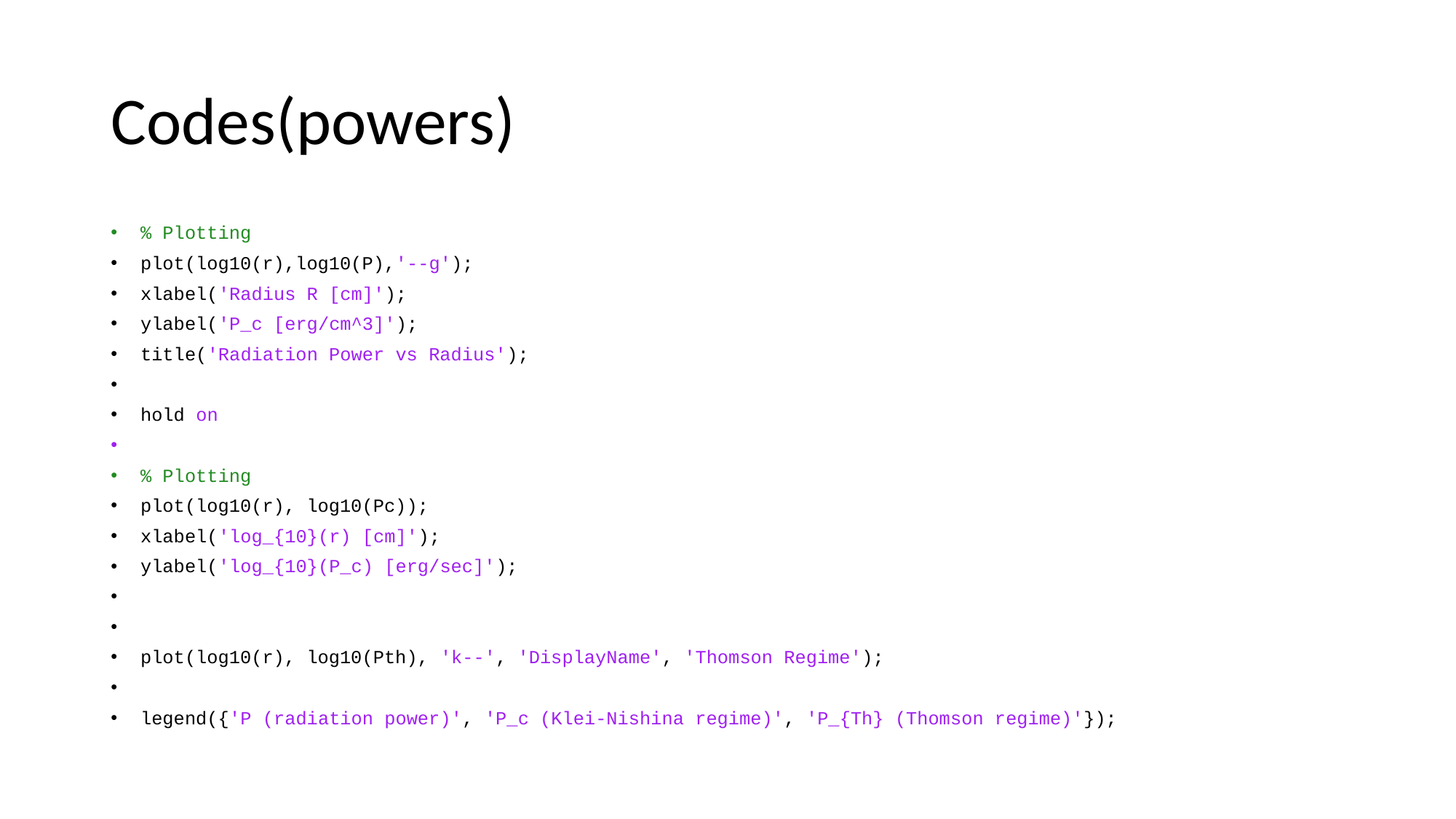

# Codes(powers)
% Plotting
plot(log10(r),log10(P),'--g');
xlabel('Radius R [cm]');
ylabel('P_c [erg/cm^3]');
title('Radiation Power vs Radius');

hold on

% Plotting
plot(log10(r), log10(Pc));
xlabel('log_{10}(r) [cm]');
ylabel('log_{10}(P_c) [erg/sec]');

plot(log10(r), log10(Pth), 'k--', 'DisplayName', 'Thomson Regime');

legend({'P (radiation power)', 'P_c (Klei-Nishina regime)', 'P_{Th} (Thomson regime)'});